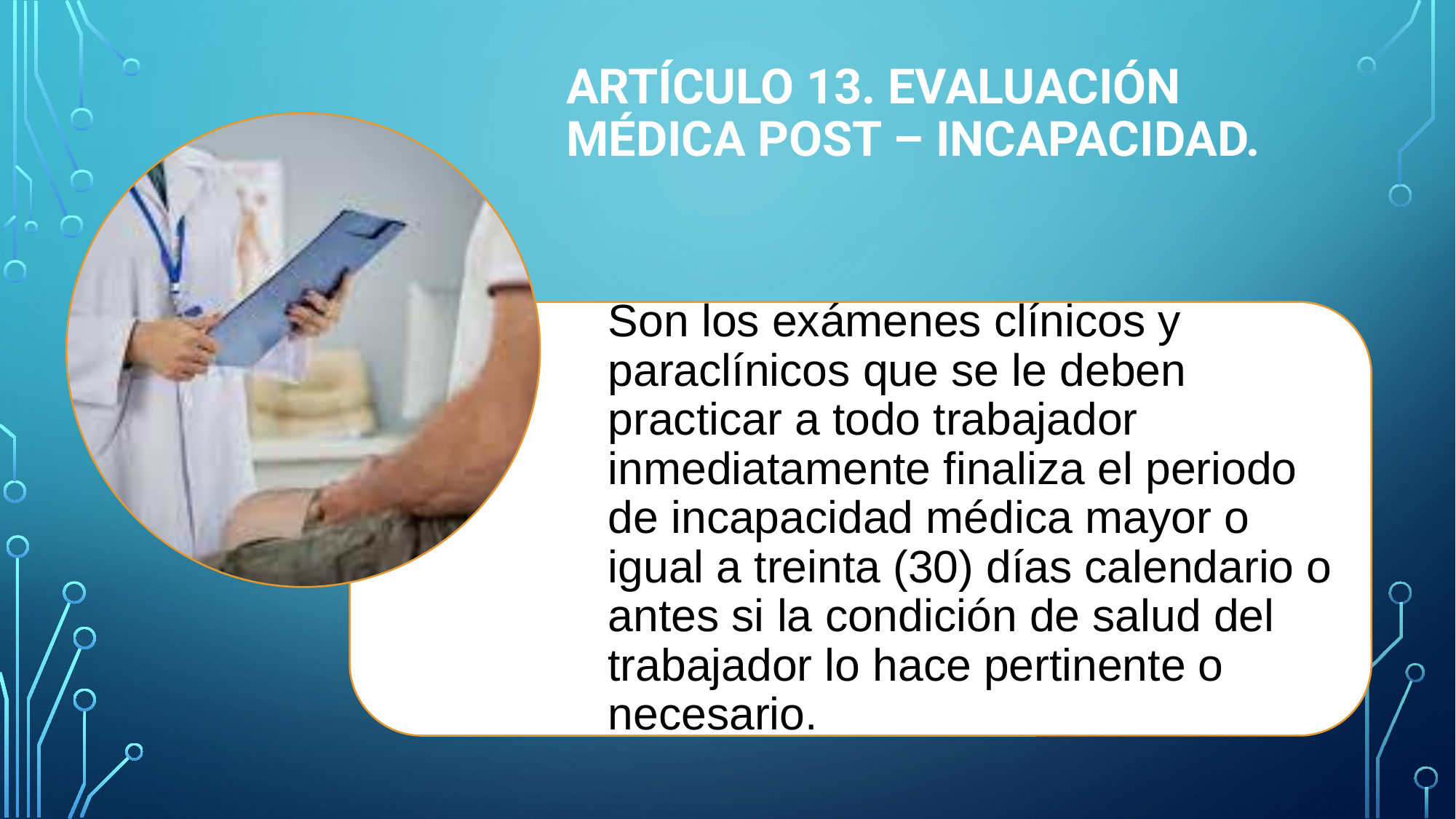

Son los exámenes clínicos y paraclínicos que se le deben practicar a todo trabajador inmediatamente finaliza el periodo de incapacidad médica mayor o igual a treinta (30) días calendario o antes si la condición de salud del trabajador lo hace pertinente o necesario.
# Artículo 13. Evaluación médica post – incapacidad.